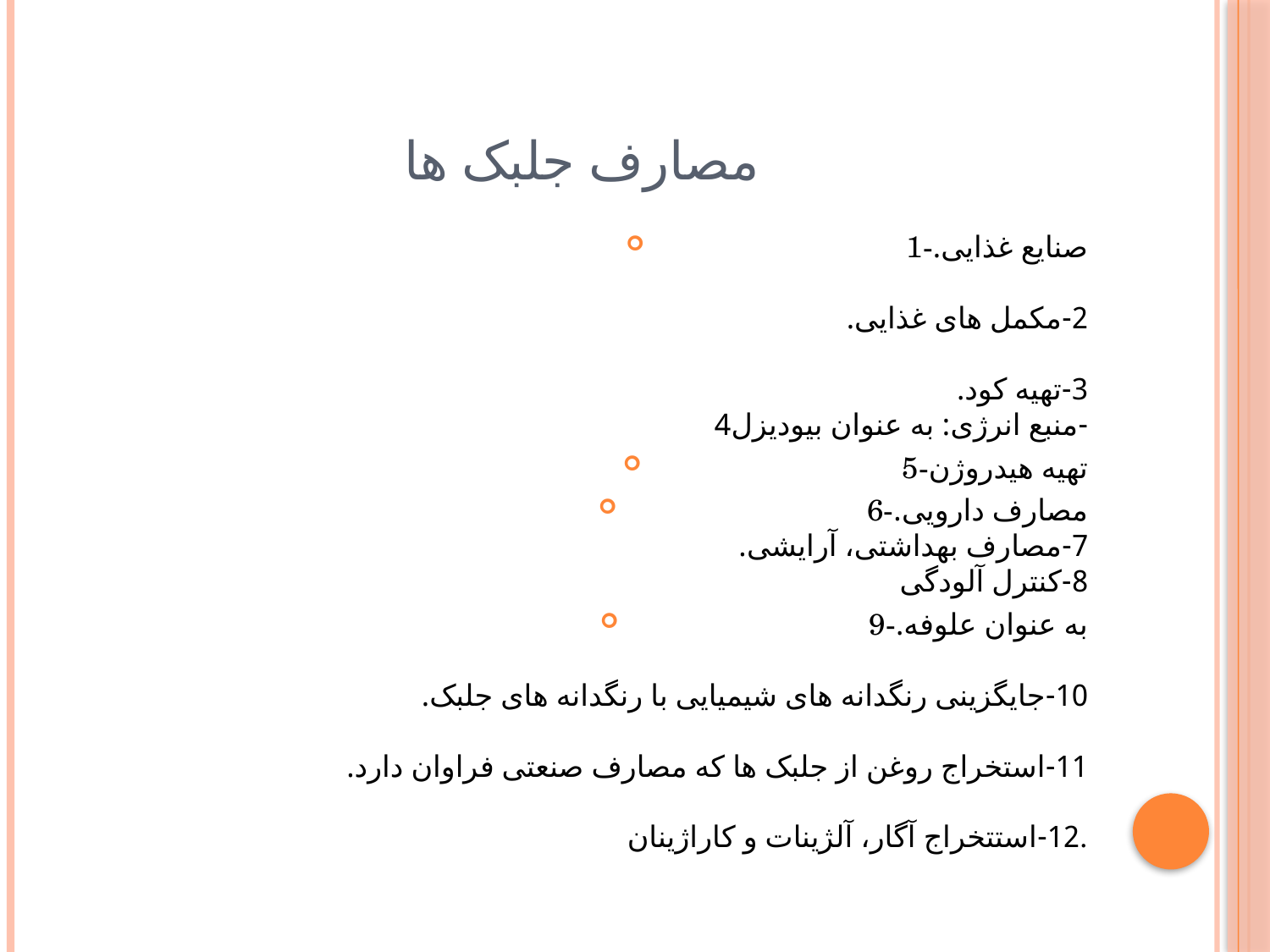

# مصارف جلبک ها
1-صنایع غذایی.
2-مکمل های غذایی.
3-تهیه کود.
-منبع انرژی: به عنوان بیودیزل4
5-تهیه هیدروژن
6-مصارف دارویی.
7-مصارف بهداشتی، آرایشی.
8-کنترل آلودگی
9-به عنوان علوفه.
10-جایگزینی رنگدانه های شیمیایی با رنگدانه های جلبک.
11-استخراج روغن از جلبک ها که مصارف صنعتی فراوان دارد.
12-استتخراج آگار، آلژینات و کاراژینان.